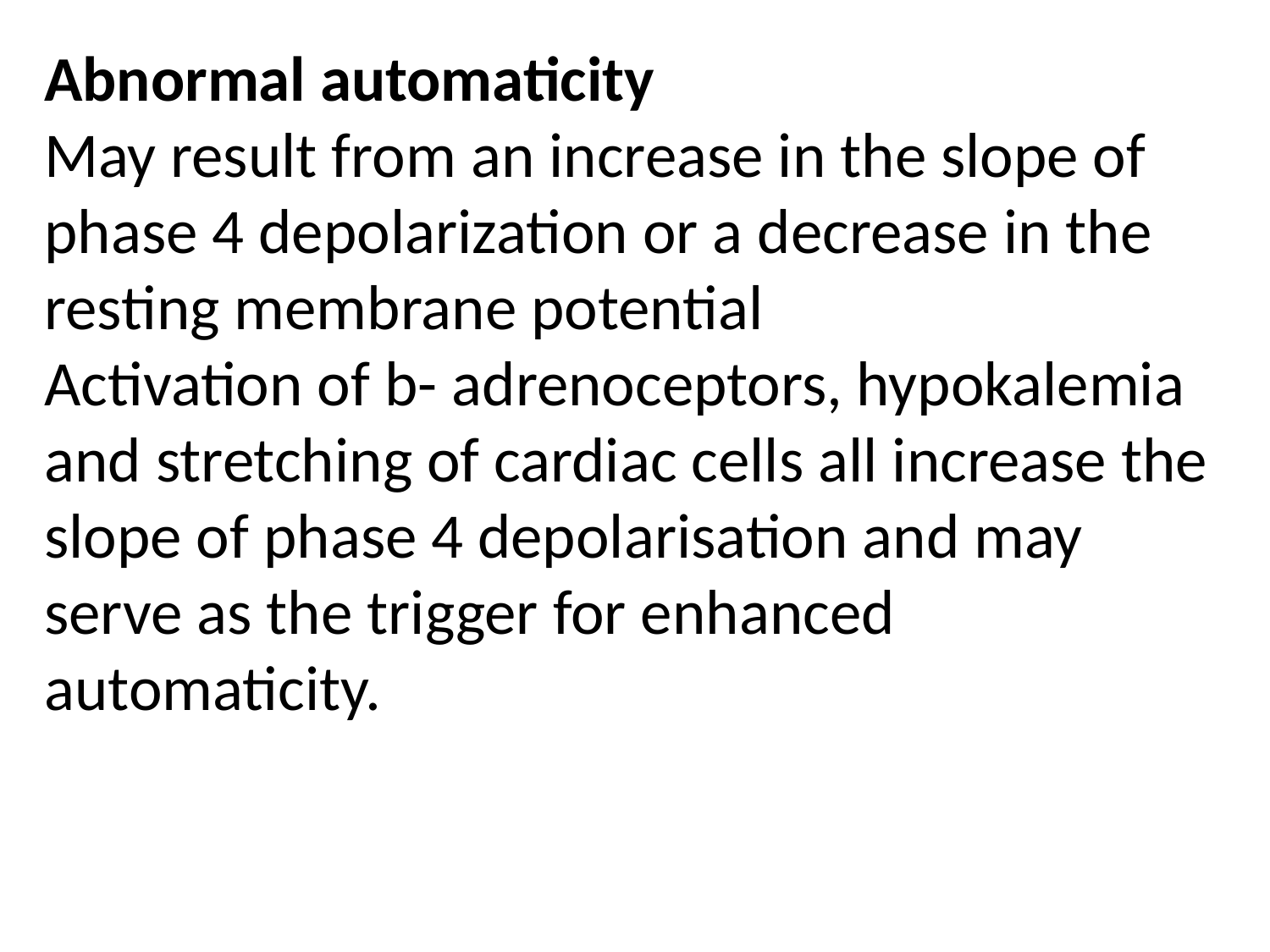

Abnormal automaticity
May result from an increase in the slope of phase 4 depolarization or a decrease in the resting membrane potential
Activation of b- adrenoceptors, hypokalemia and stretching of cardiac cells all increase the slope of phase 4 depolarisation and may serve as the trigger for enhanced automaticity.